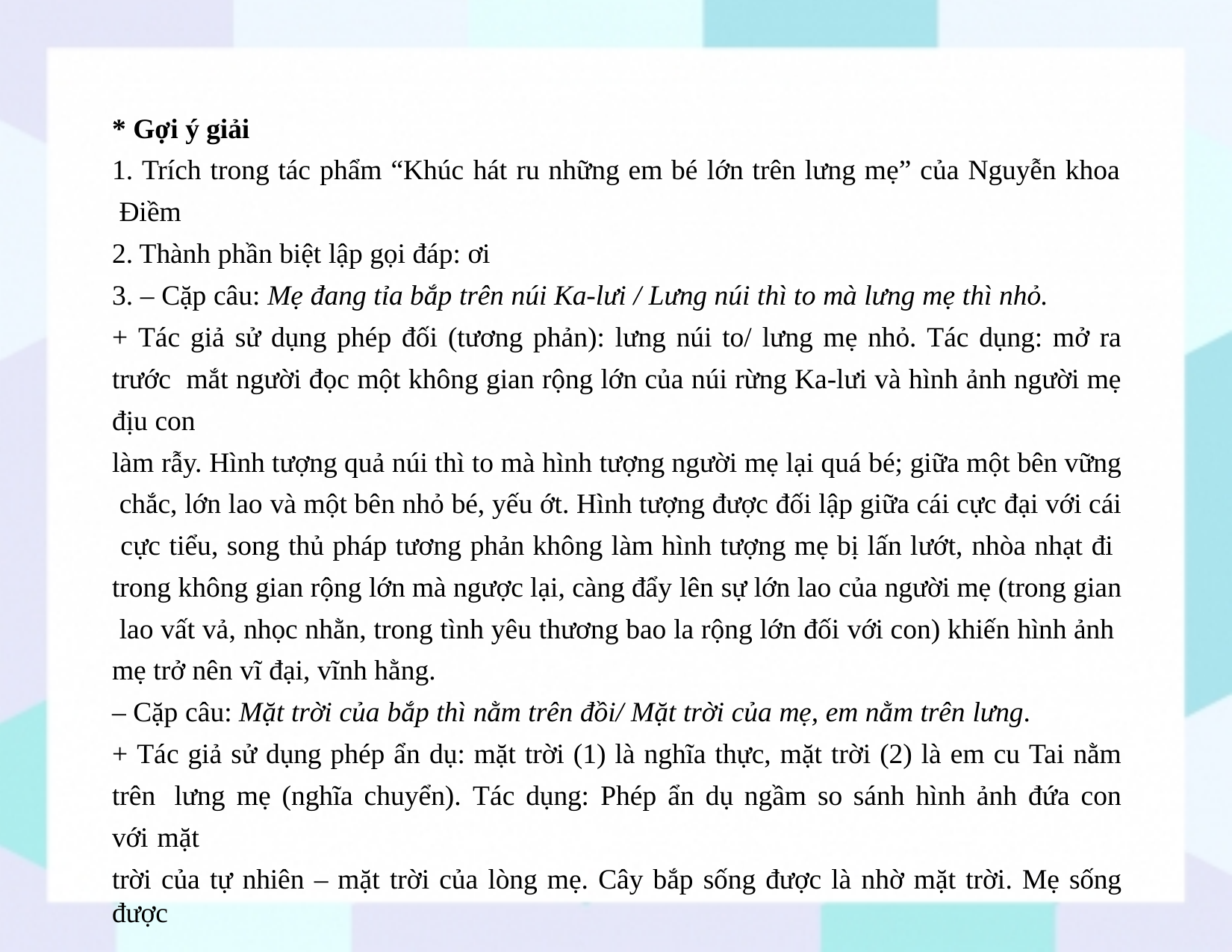

* Gợi ý giải
1. Trích trong tác phẩm “Khúc hát ru những em bé lớn trên lưng mẹ” của Nguyễn khoa  Điềm
2. Thành phần biệt lập gọi đáp: ơi
3. – Cặp câu: Mẹ đang tỉa bắp trên núi Ka-lưi / Lưng núi thì to mà lưng mẹ thì nhỏ.
+ Tác giả sử dụng phép đối (tương phản): lưng núi to/ lưng mẹ nhỏ. Tác dụng: mở ra trước  mắt người đọc một không gian rộng lớn của núi rừng Ka-lưi và hình ảnh người mẹ địu con
làm rẫy. Hình tượng quả núi thì to mà hình tượng người mẹ lại quá bé; giữa một bên vững  chắc, lớn lao và một bên nhỏ bé, yếu ớt. Hình tượng được đối lập giữa cái cực đại với cái  cực tiểu, song thủ pháp tương phản không làm hình tượng mẹ bị lấn lướt, nhòa nhạt đi  trong không gian rộng lớn mà ngược lại, càng đẩy lên sự lớn lao của người mẹ (trong gian  lao vất vả, nhọc nhằn, trong tình yêu thương bao la rộng lớn đối với con) khiến hình ảnh  mẹ trở nên vĩ đại, vĩnh hằng.
– Cặp câu: Mặt trời của bắp thì nằm trên đồi/ Mặt trời của mẹ, em nằm trên lưng.
+ Tác giả sử dụng phép ẩn dụ: mặt trời (1) là nghĩa thực, mặt trời (2) là em cu Tai nằm trên  lưng mẹ (nghĩa chuyển). Tác dụng: Phép ẩn dụ ngầm so sánh hình ảnh đứa con với mặt
trời của tự nhiên – mặt trời của lòng mẹ. Cây bắp sống được là nhờ mặt trời. Mẹ sống được